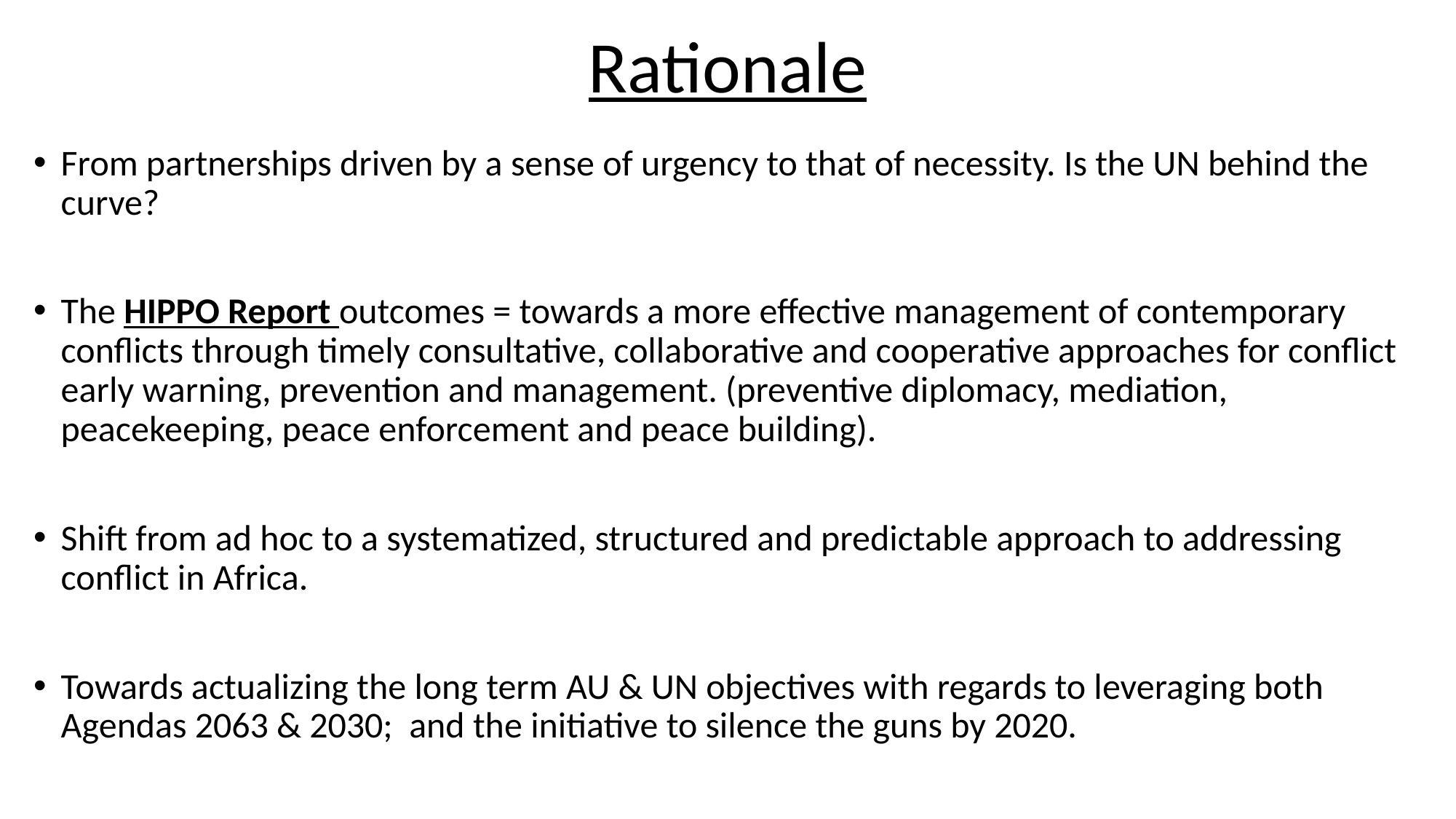

# Rationale
From partnerships driven by a sense of urgency to that of necessity. Is the UN behind the curve?

The HIPPO Report outcomes = towards a more effective management of contemporary conflicts through timely consultative, collaborative and cooperative approaches for conflict early warning, prevention and management. (preventive diplomacy, mediation, peacekeeping, peace enforcement and peace building).

Shift from ad hoc to a systematized, structured and predictable approach to addressing conflict in Africa.

Towards actualizing the long term AU & UN objectives with regards to leveraging both  Agendas 2063 & 2030;  and the initiative to silence the guns by 2020.